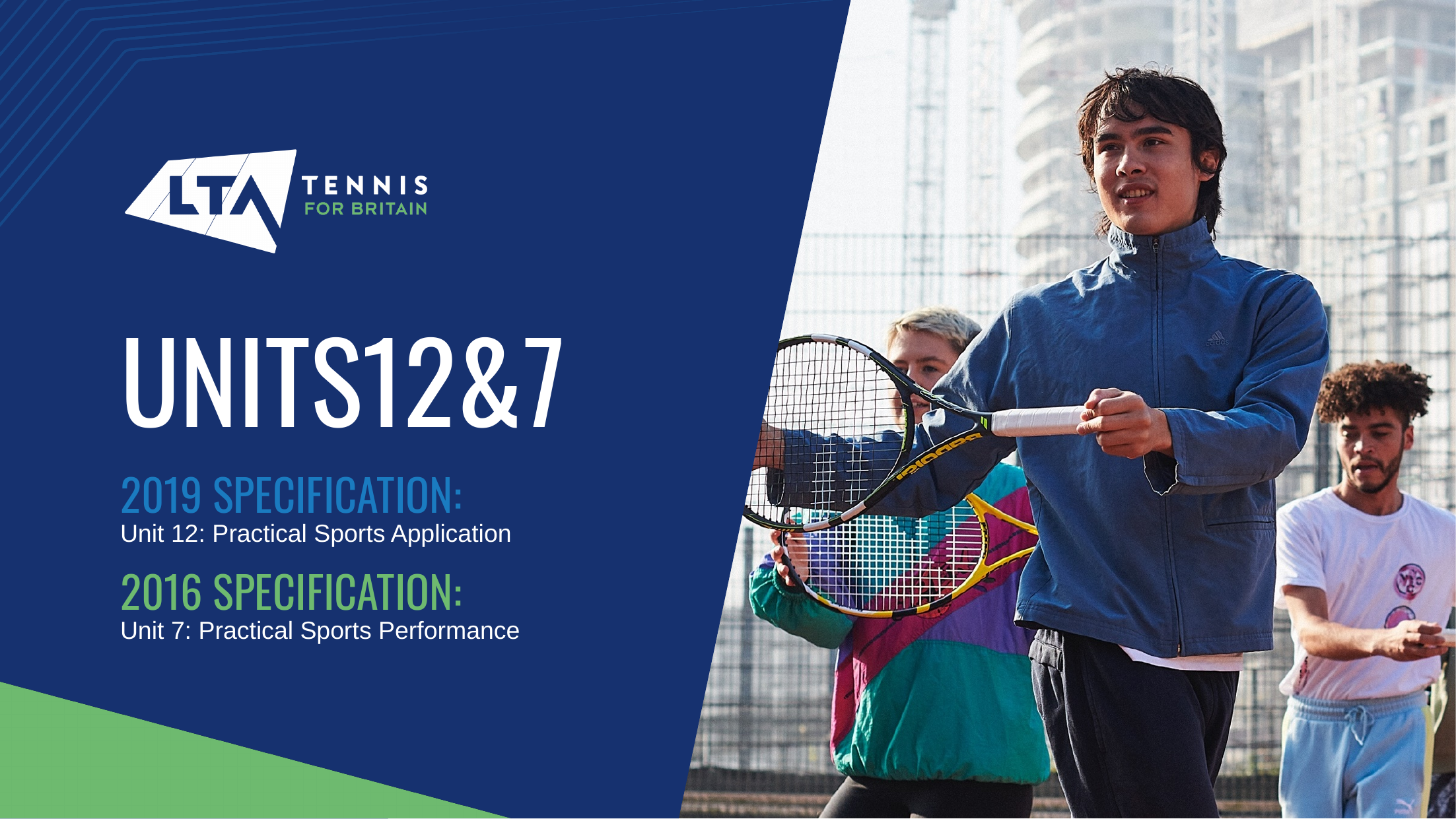

Units12&7
2019 SPECIFICATION:
Unit 12: Practical Sports Application
2016 SPECIFICATION:
Unit 7: Practical Sports Performance